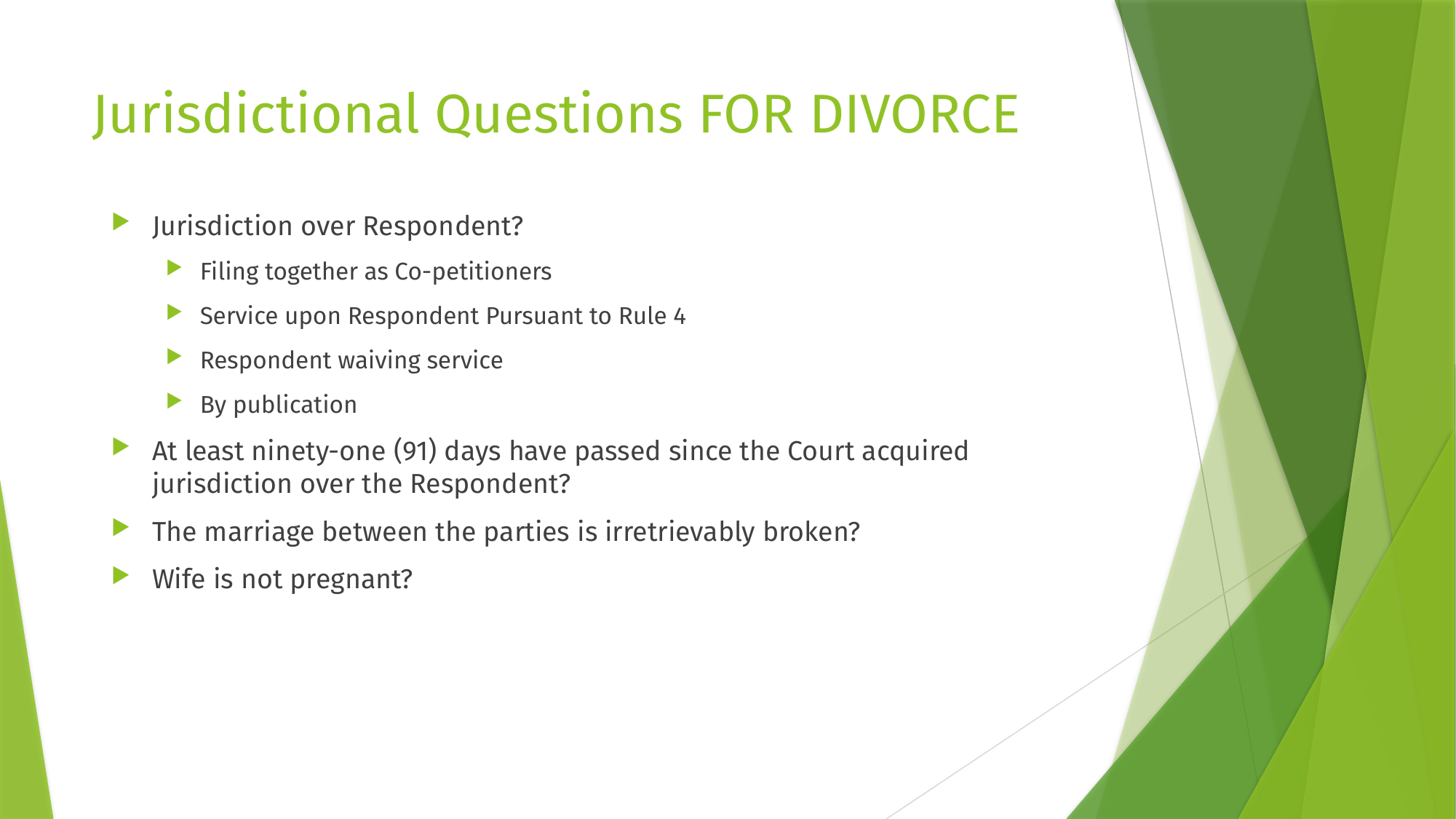

# Jurisdictional Questions FOR DIVORCE
Jurisdiction over Respondent?
Filing together as Co-petitioners
Service upon Respondent Pursuant to Rule 4
Respondent waiving service
By publication
At least ninety-one (91) days have passed since the Court acquired jurisdiction over the Respondent?
The marriage between the parties is irretrievably broken?
Wife is not pregnant?